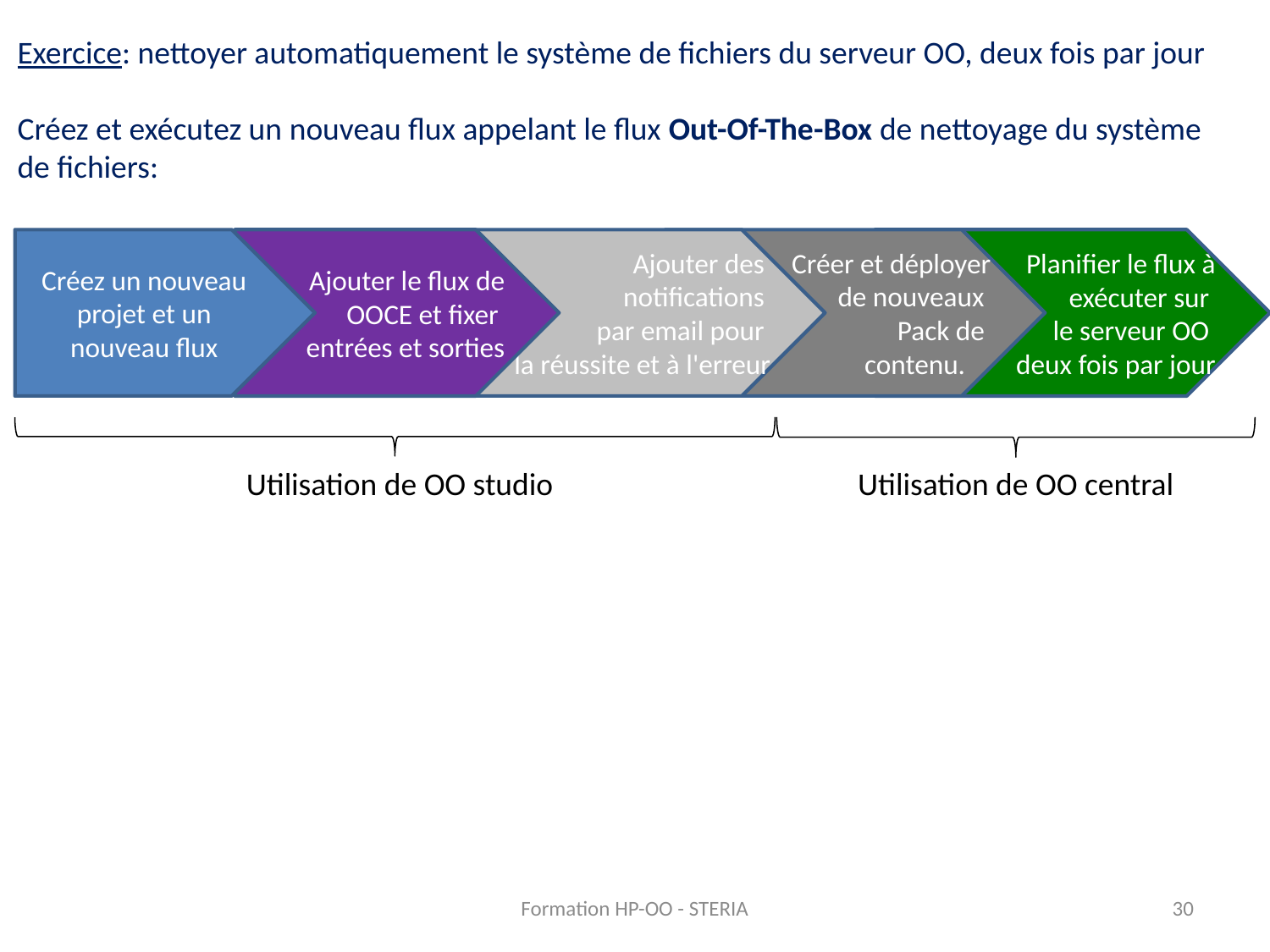

Exercice: nettoyer automatiquement le système de fichiers du serveur OO, deux fois par jour

Créez et exécutez un nouveau flux appelant le flux Out-Of-The-Box de nettoyage du système de fichiers:

Ajouter le flux de OOCE et fixer
entrées et sorties
Planifier le flux à
 exécuter sur
le serveur OO
deux fois par jour
Créez un nouveau projet et un nouveau flux
Ajouter des
notifications
par email pour
la réussite et à l'erreur
Créer et déployer
de nouveaux
Pack de
contenu.
Utilisation de OO studio
Utilisation de OO central
Formation HP-OO - STERIA
30